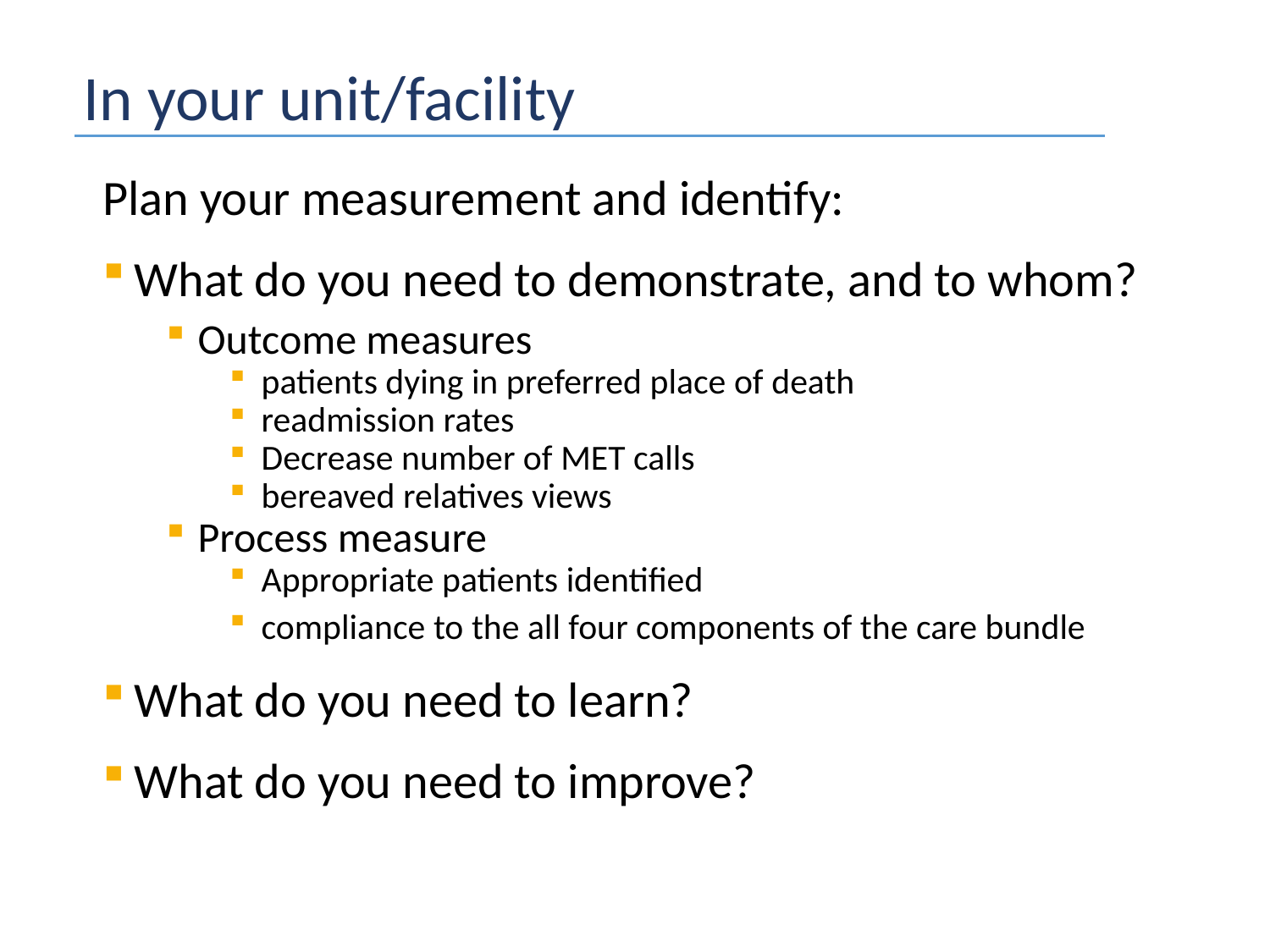

# In your unit/facility
Plan your measurement and identify:
What do you need to demonstrate, and to whom?
Outcome measures
patients dying in preferred place of death
readmission rates
Decrease number of MET calls
bereaved relatives views
Process measure
Appropriate patients identified
compliance to the all four components of the care bundle
What do you need to learn?
What do you need to improve?